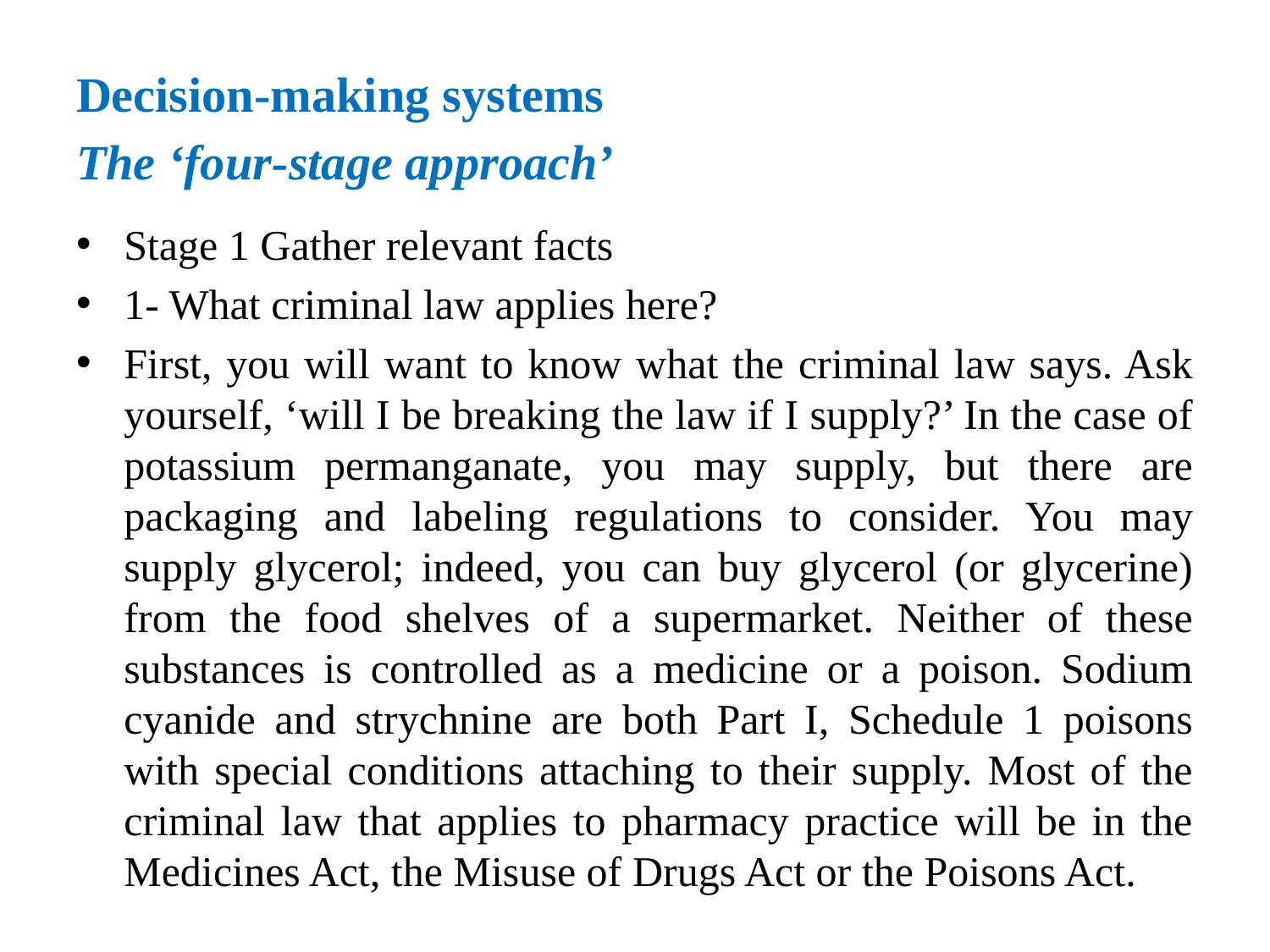

# Decision-making systems The ‘four-stage approach’
Stage 1 Gather relevant facts
1- What criminal law applies here?
First, you will want to know what the criminal law says. Ask yourself, ‘will I be breaking the law if I supply?’ In the case of potassium permanganate, you may supply, but there are packaging and labeling regulations to consider. You may supply glycerol; indeed, you can buy glycerol (or glycerine) from the food shelves of a supermarket. Neither of these substances is controlled as a medicine or a poison. Sodium cyanide and strychnine are both Part I, Schedule 1 poisons with special conditions attaching to their supply. Most of the criminal law that applies to pharmacy practice will be in the Medicines Act, the Misuse of Drugs Act or the Poisons Act.